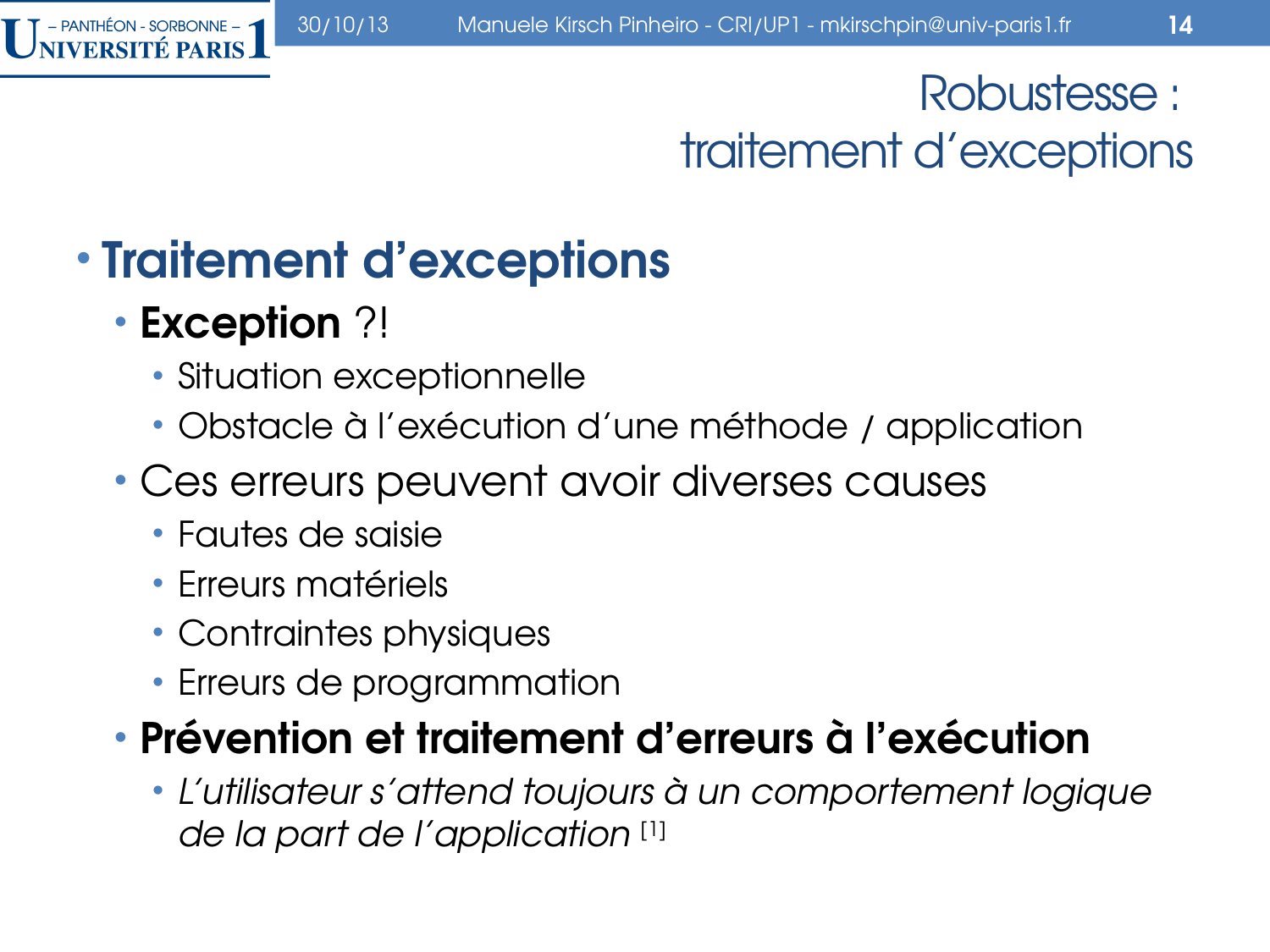

30/10/13
Manuele Kirsch Pinheiro - CRI/UP1 - mkirschpin@univ-paris1.fr
14
# Robustesse : traitement d’exceptions
Traitement d’exceptions
Exception ?!
Situation exceptionnelle
Obstacle à l’exécution d’une méthode / application
Ces erreurs peuvent avoir diverses causes
Fautes de saisie
Erreurs matériels
Contraintes physiques
Erreurs de programmation
Prévention et traitement d’erreurs à l’exécution
L’utilisateur s’attend toujours à un comportement logique de la part de l’application [1]